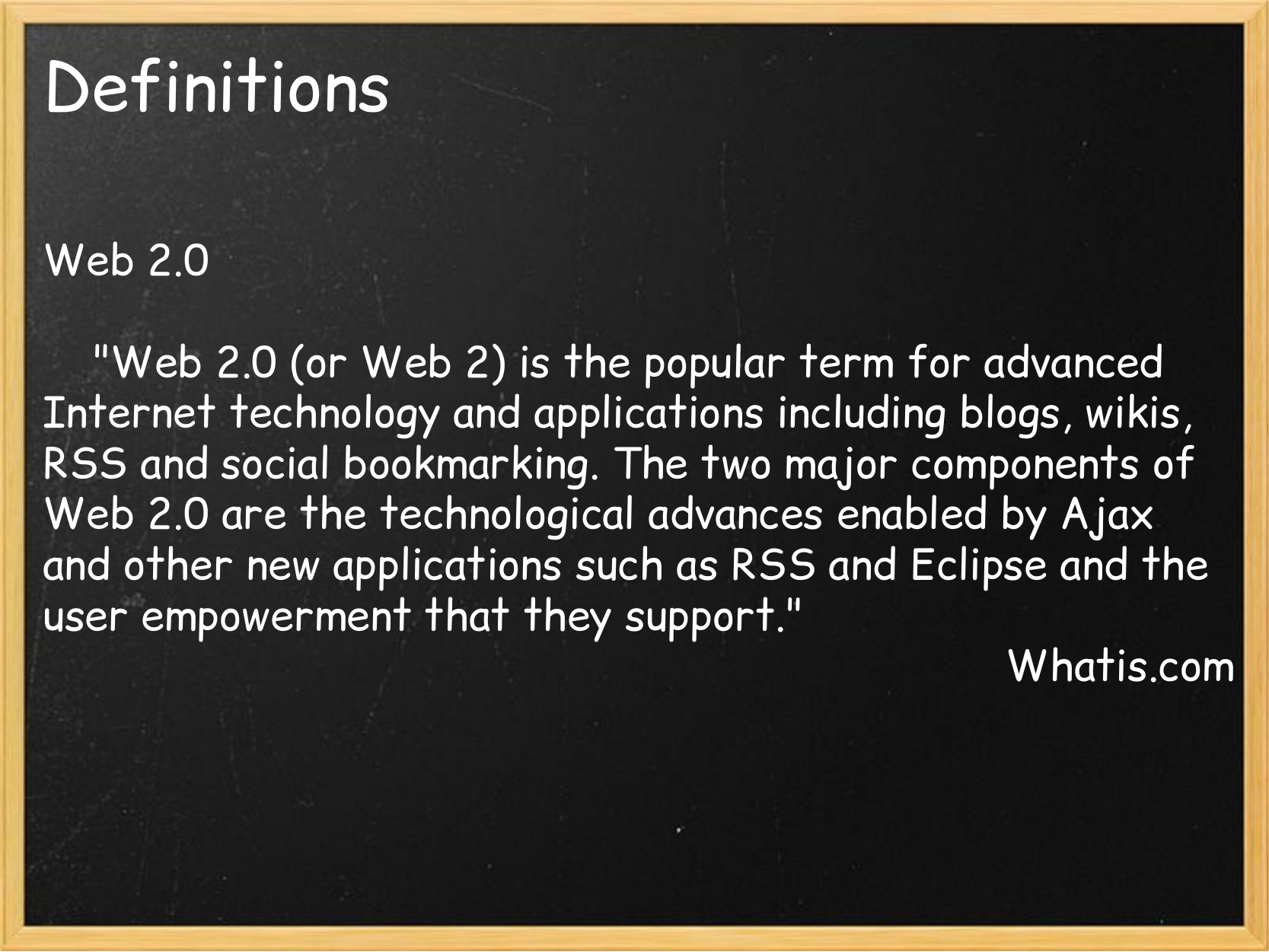

# Definitions
Web 2.0

    "Web 2.0 (or Web 2) is the popular term for advanced Internet technology and applications including blogs, wikis, RSS and social bookmarking. The two major components of Web 2.0 are the technological advances enabled by Ajax and other new applications such as RSS and Eclipse and the user empowerment that they support."
Whatis.com